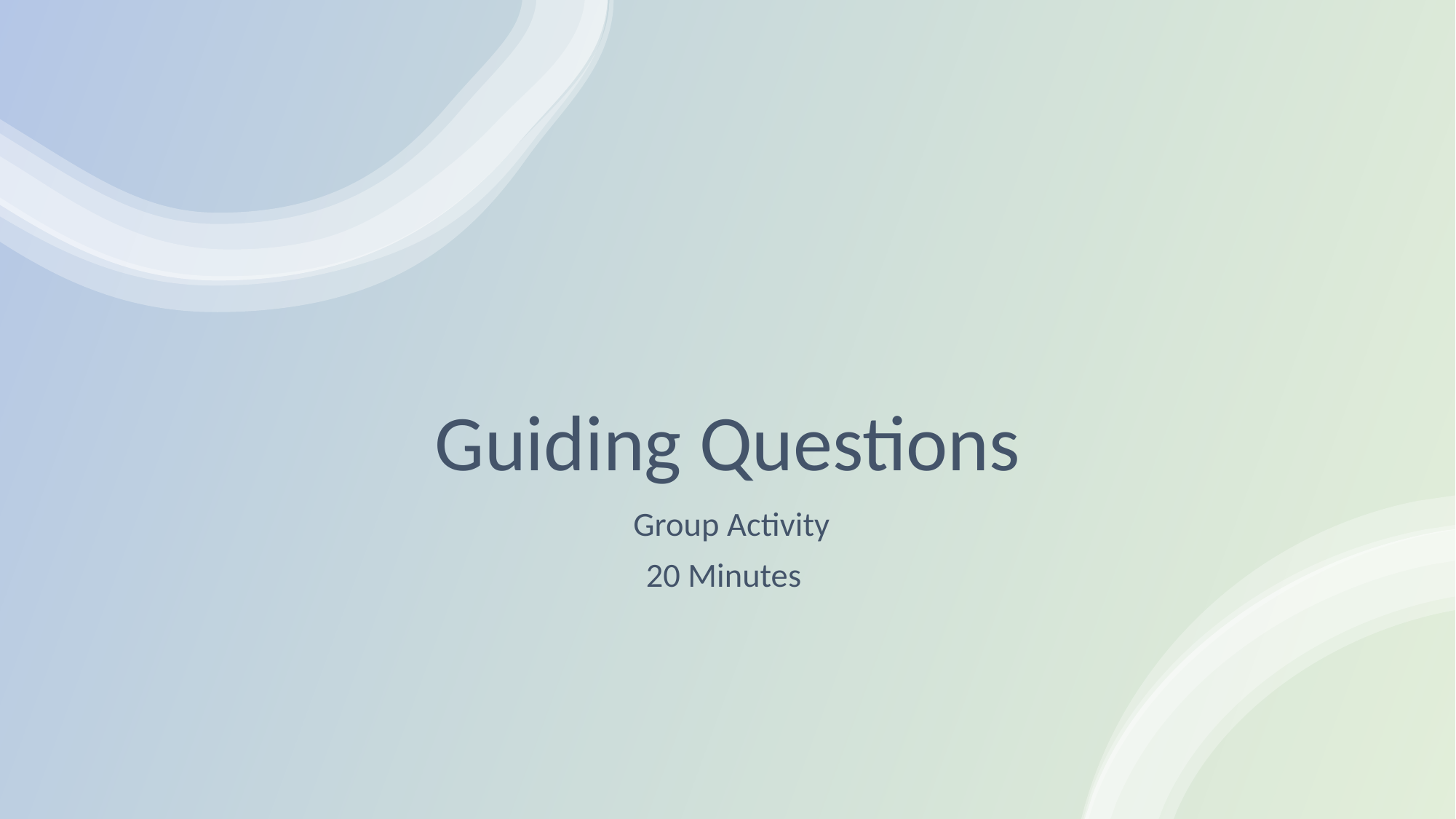

# Guiding Questions

 Group Activity
20 Minutes